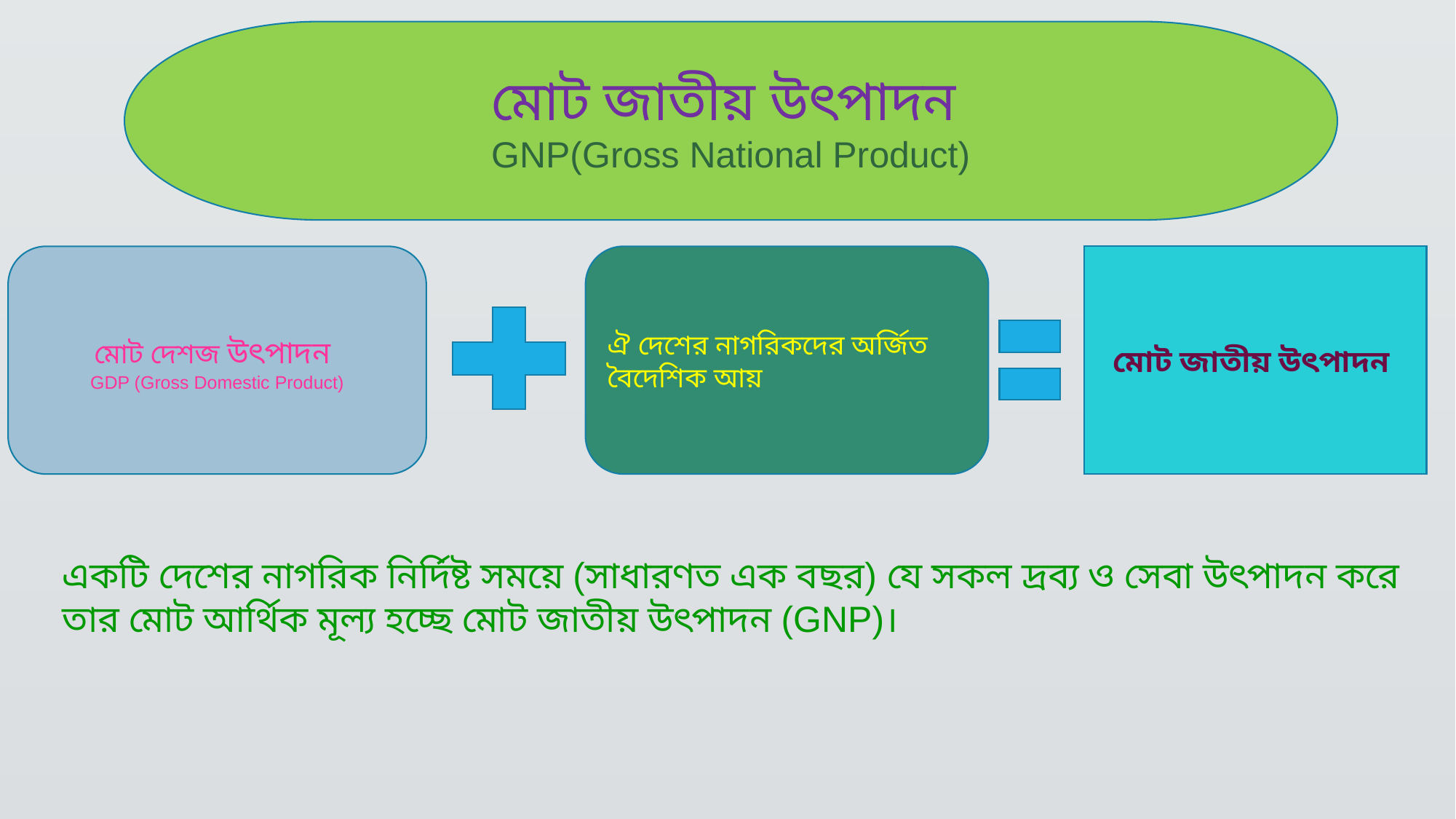

মোট জাতীয় উৎপাদন
GNP(Gross National Product)
মোট দেশজ উৎপাদন
GDP (Gross Domestic Product)
মোট জাতীয় উৎপাদন
ঐ দেশের নাগরিকদের অর্জিত বৈদেশিক আয়

একটি দেশের নাগরিক নির্দিষ্ট সময়ে (সাধারণত এক বছর) যে সকল দ্রব্য ও সেবা উৎপাদন করে তার মোট আর্থিক মূল্য হচ্ছে মোট জাতীয় উৎপাদন (GNP)।